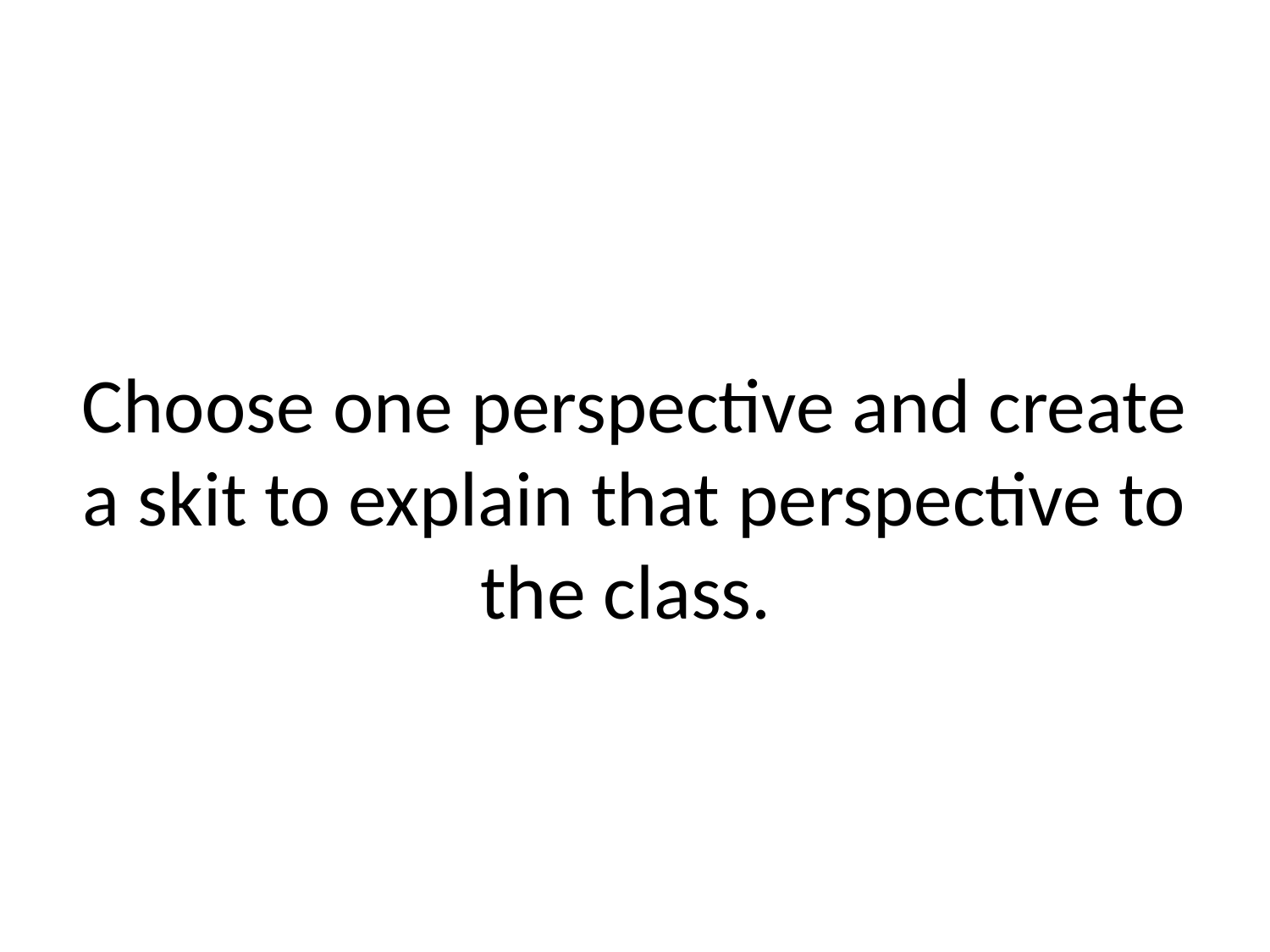

# Choose one perspective and create a skit to explain that perspective to the class.